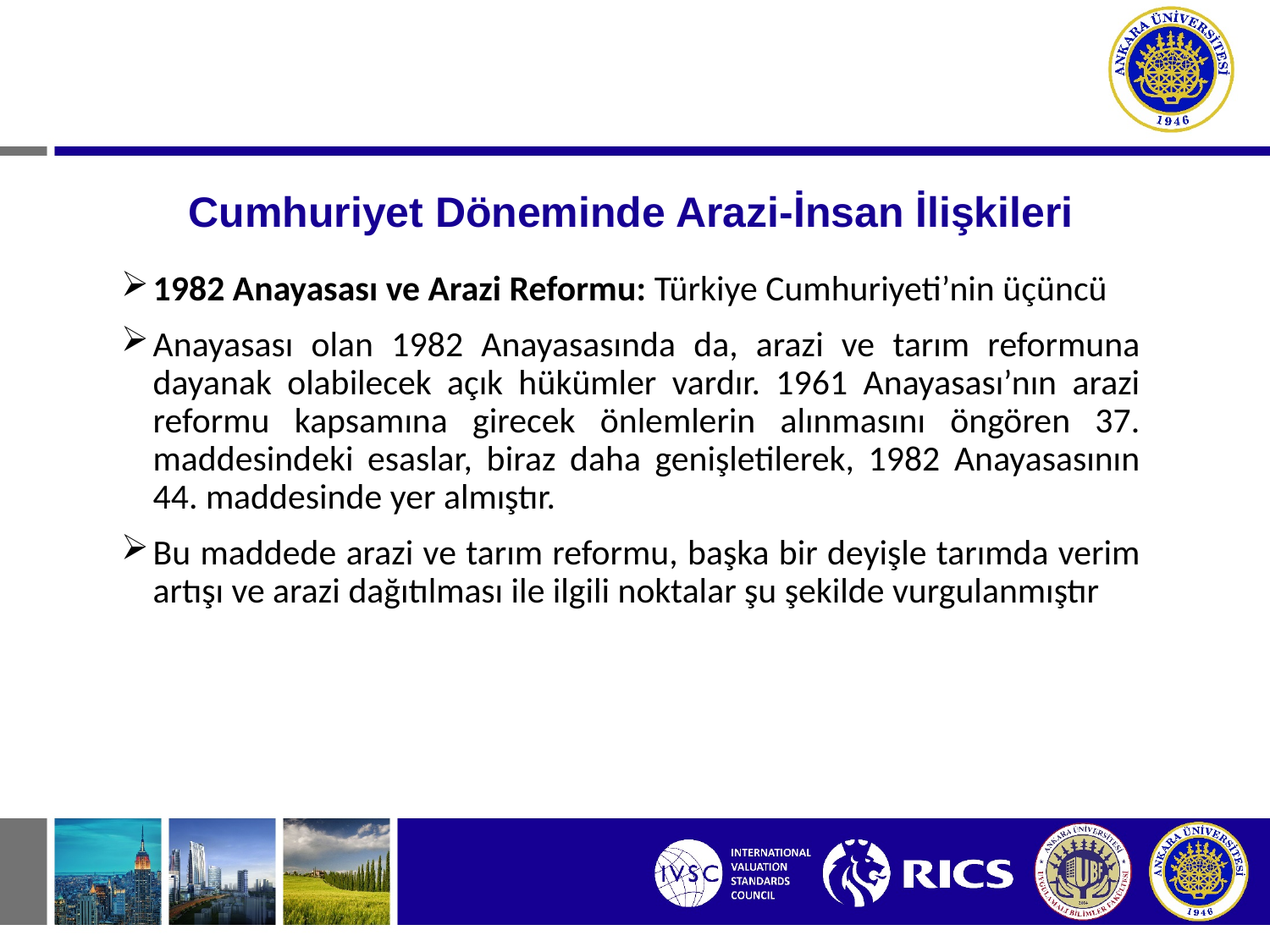

# Cumhuriyet Döneminde Arazi-İnsan İlişkileri
1982 Anayasası ve Arazi Reformu: Türkiye Cumhuriyeti’nin üçüncü
Anayasası olan 1982 Anayasasında da, arazi ve tarım reformuna dayanak olabilecek açık hükümler vardır. 1961 Anayasası’nın arazi reformu kapsamına girecek önlemlerin alınmasını öngören 37. maddesindeki esaslar, biraz daha genişletilerek, 1982 Anayasasının 44. maddesinde yer almıştır.
Bu maddede arazi ve tarım reformu, başka bir deyişle tarımda verim artışı ve arazi dağıtılması ile ilgili noktalar şu şekilde vurgulanmıştır